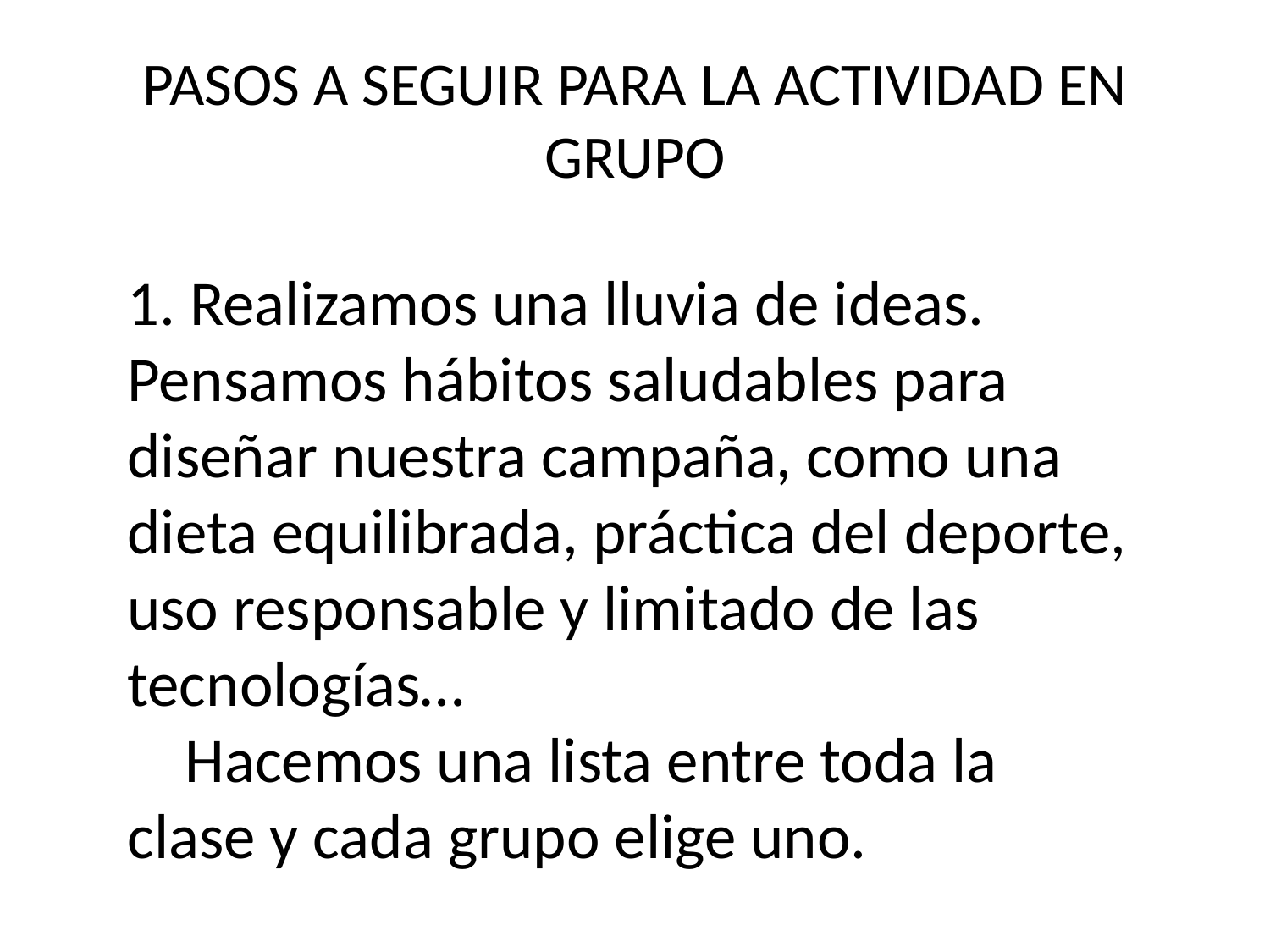

# PASOS A SEGUIR PARA LA ACTIVIDAD EN GRUPO
1. Realizamos una lluvia de ideas. Pensamos hábitos saludables para diseñar nuestra campaña, como una dieta equilibrada, práctica del deporte, uso responsable y limitado de las tecnologías…
    Hacemos una lista entre toda la clase y cada grupo elige uno.